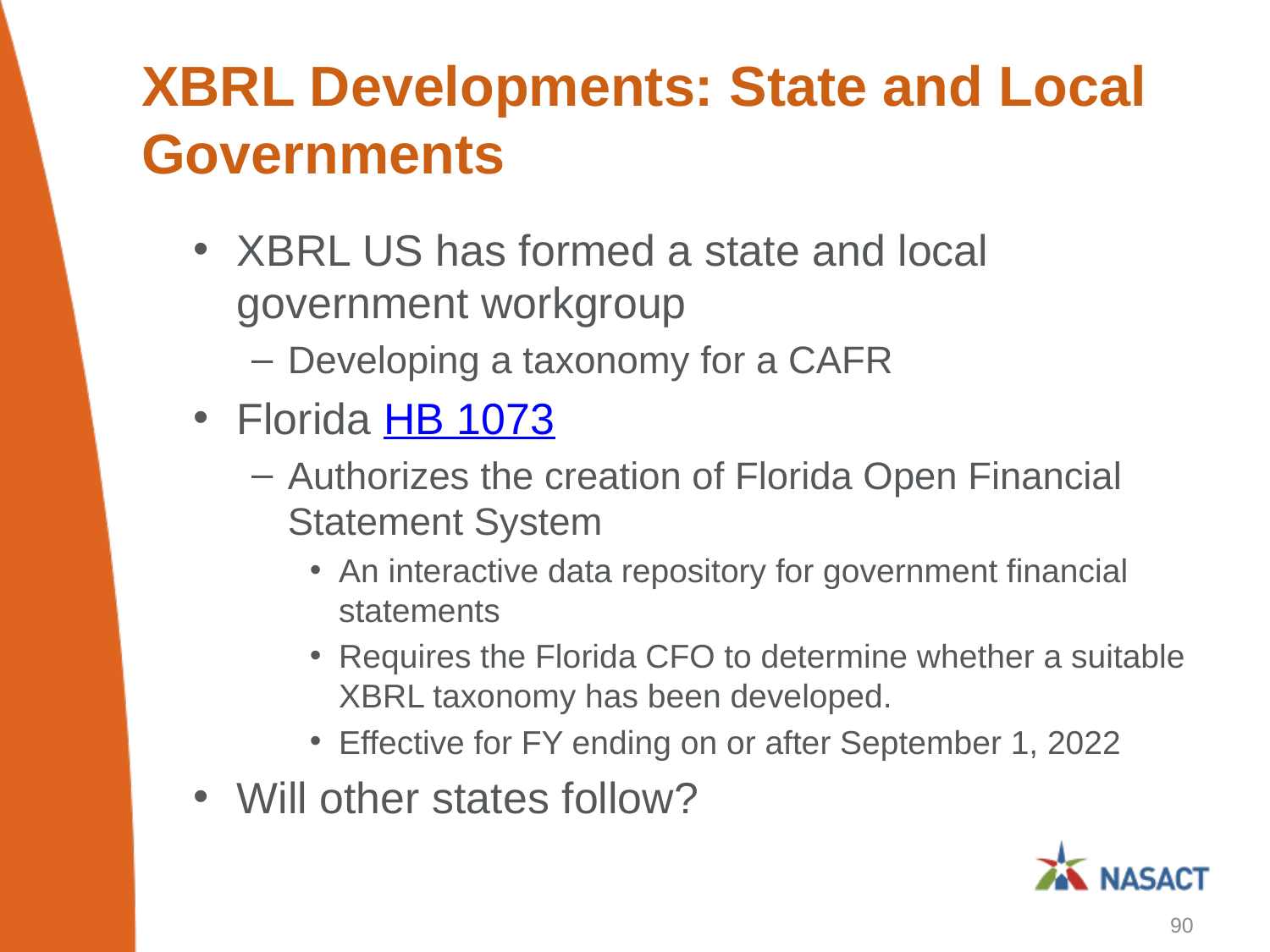

# XBRL Developments: State and Local Governments
XBRL US has formed a state and local government workgroup
Developing a taxonomy for a CAFR
Florida HB 1073
Authorizes the creation of Florida Open Financial Statement System
An interactive data repository for government financial statements
Requires the Florida CFO to determine whether a suitable XBRL taxonomy has been developed.
Effective for FY ending on or after September 1, 2022
Will other states follow?
90